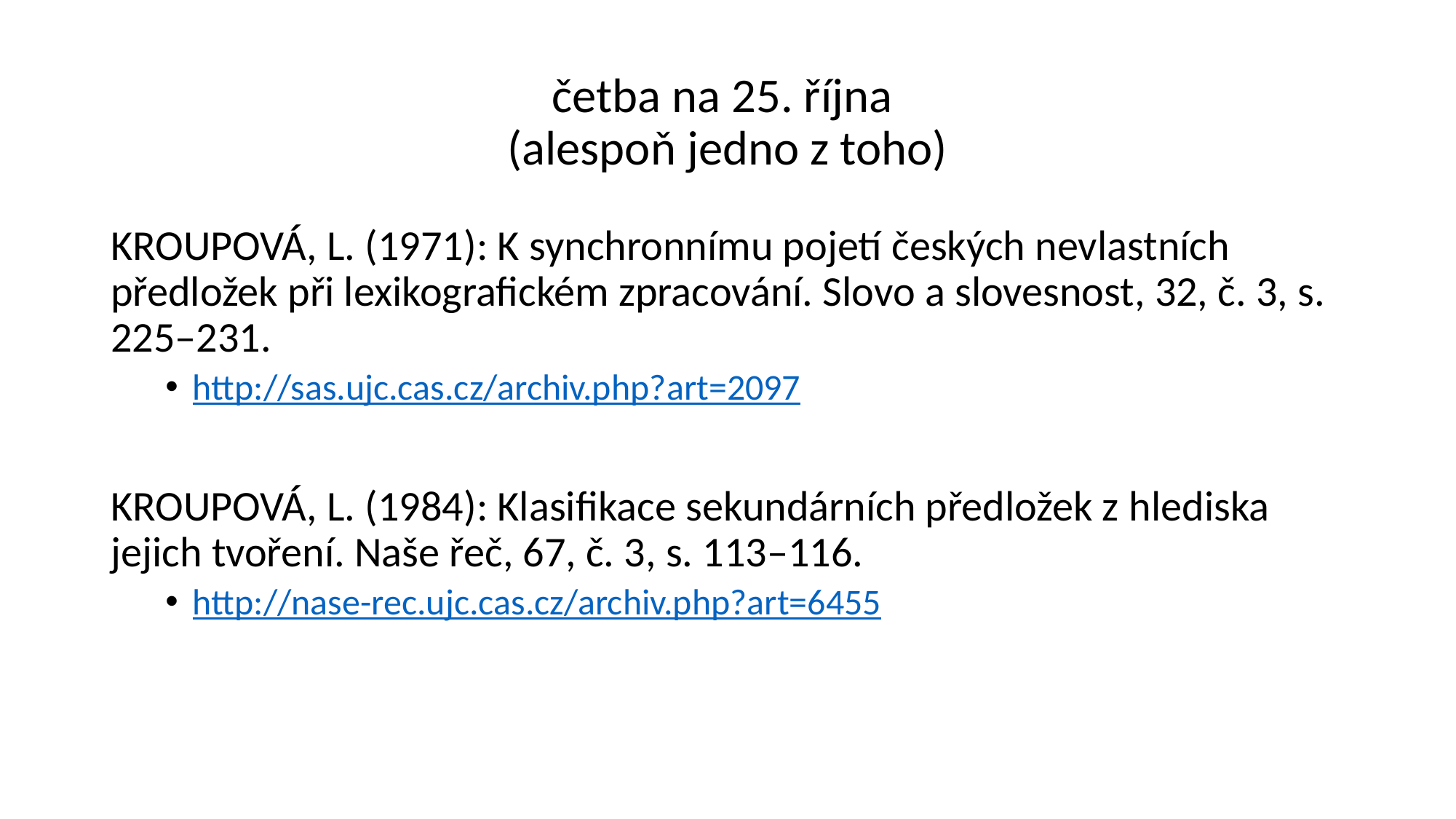

# četba na 25. října (alespoň jedno z toho)
KROUPOVÁ, L. (1971): K synchronnímu pojetí českých nevlastních předložek při lexikografickém zpracování. Slovo a slovesnost, 32, č. 3, s. 225–231.
http://sas.ujc.cas.cz/archiv.php?art=2097

KROUPOVÁ, L. (1984): Klasifikace sekundárních předložek z hlediska jejich tvoření. Naše řeč, 67, č. 3, s. 113–116.
http://nase-rec.ujc.cas.cz/archiv.php?art=6455